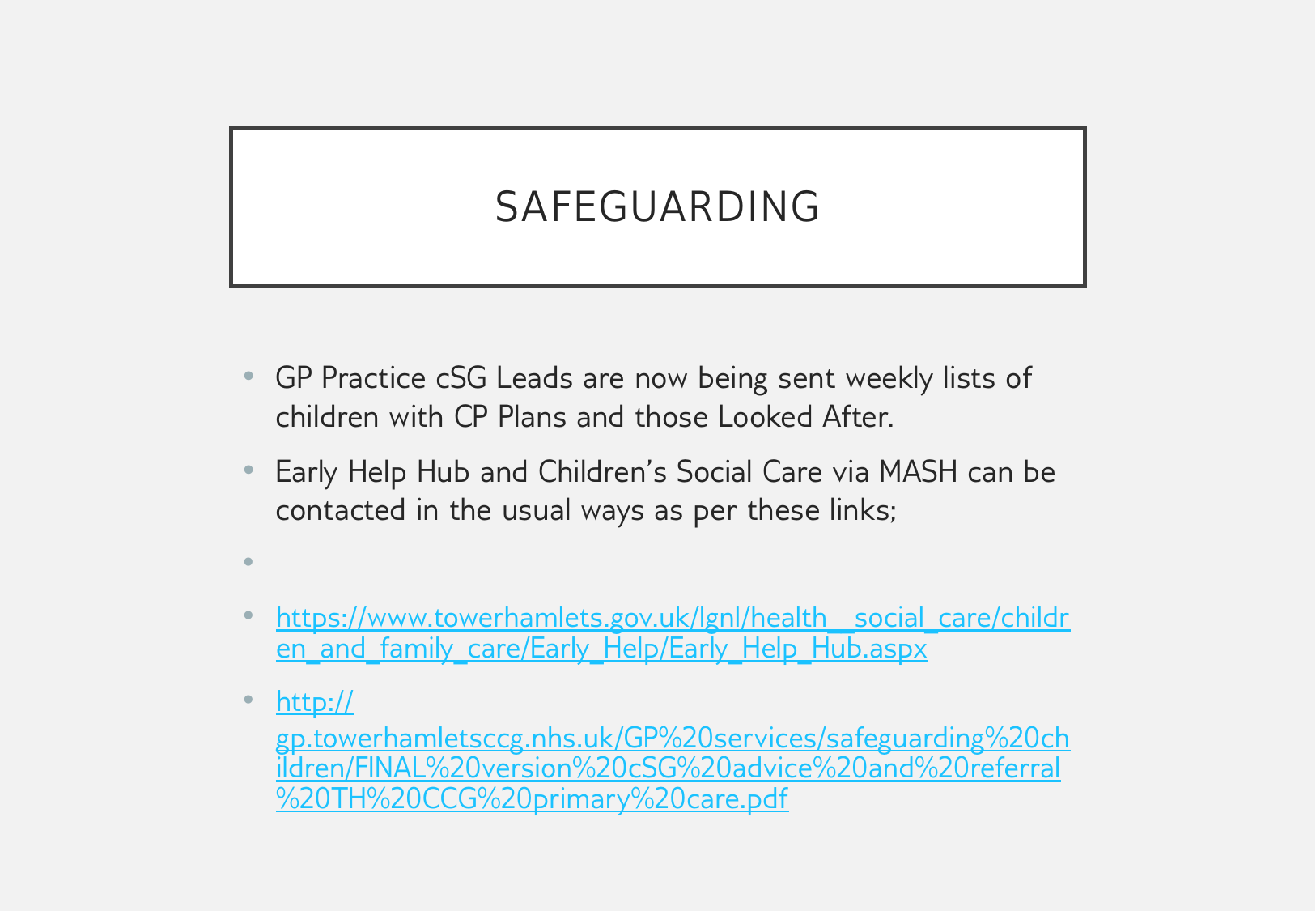

# safeguarding
GP Practice cSG Leads are now being sent weekly lists of children with CP Plans and those Looked After.
Early Help Hub and Children’s Social Care via MASH can be contacted in the usual ways as per these links;

https://www.towerhamlets.gov.uk/lgnl/health__social_care/children_and_family_care/Early_Help/Early_Help_Hub.aspx
http://gp.towerhamletsccg.nhs.uk/GP%20services/safeguarding%20children/FINAL%20version%20cSG%20advice%20and%20referral%20TH%20CCG%20primary%20care.pdf